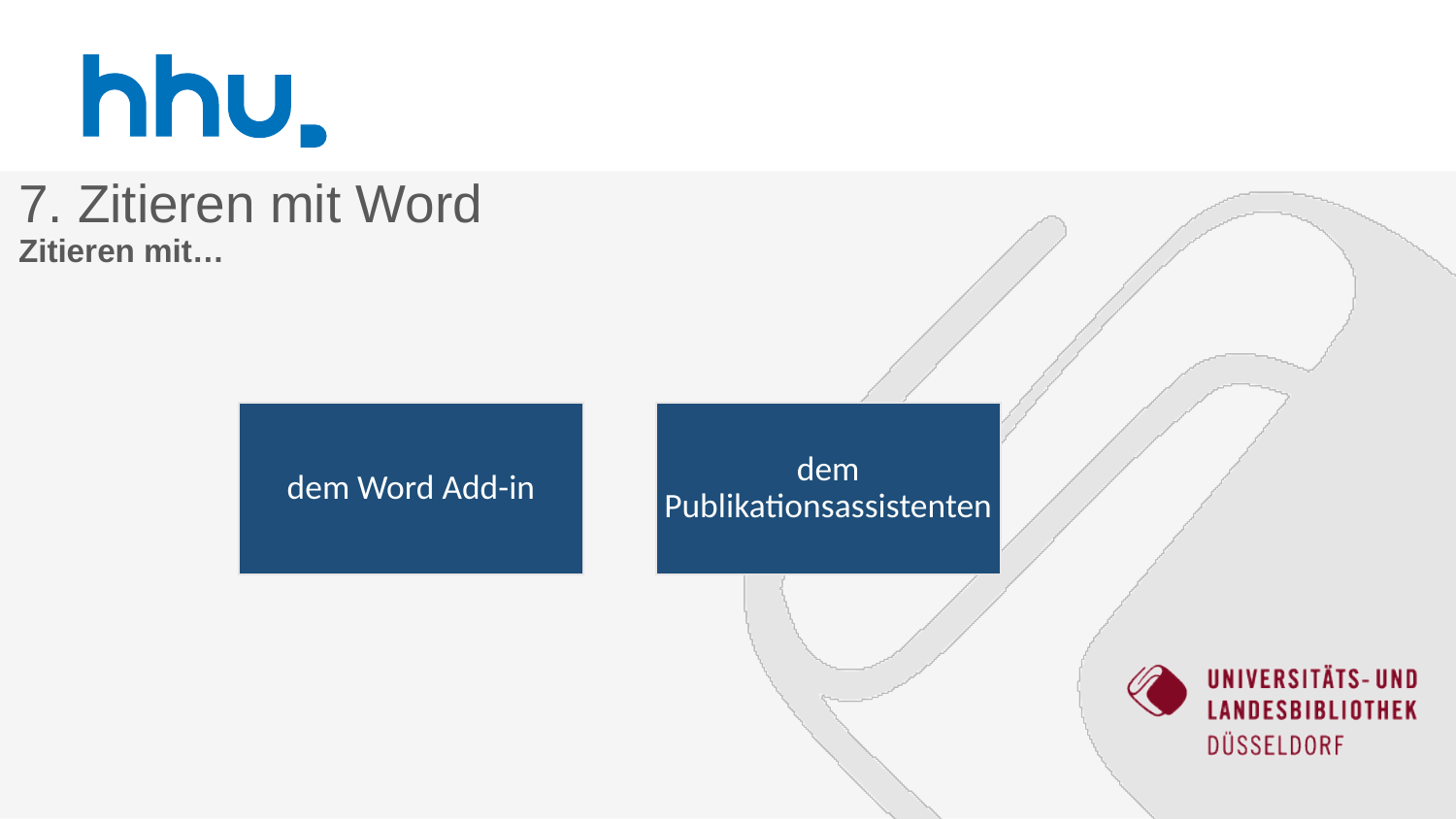

# 7. Zitieren mit Word Zitieren mit…
dem Word Add-in
dem Publikationsassistenten